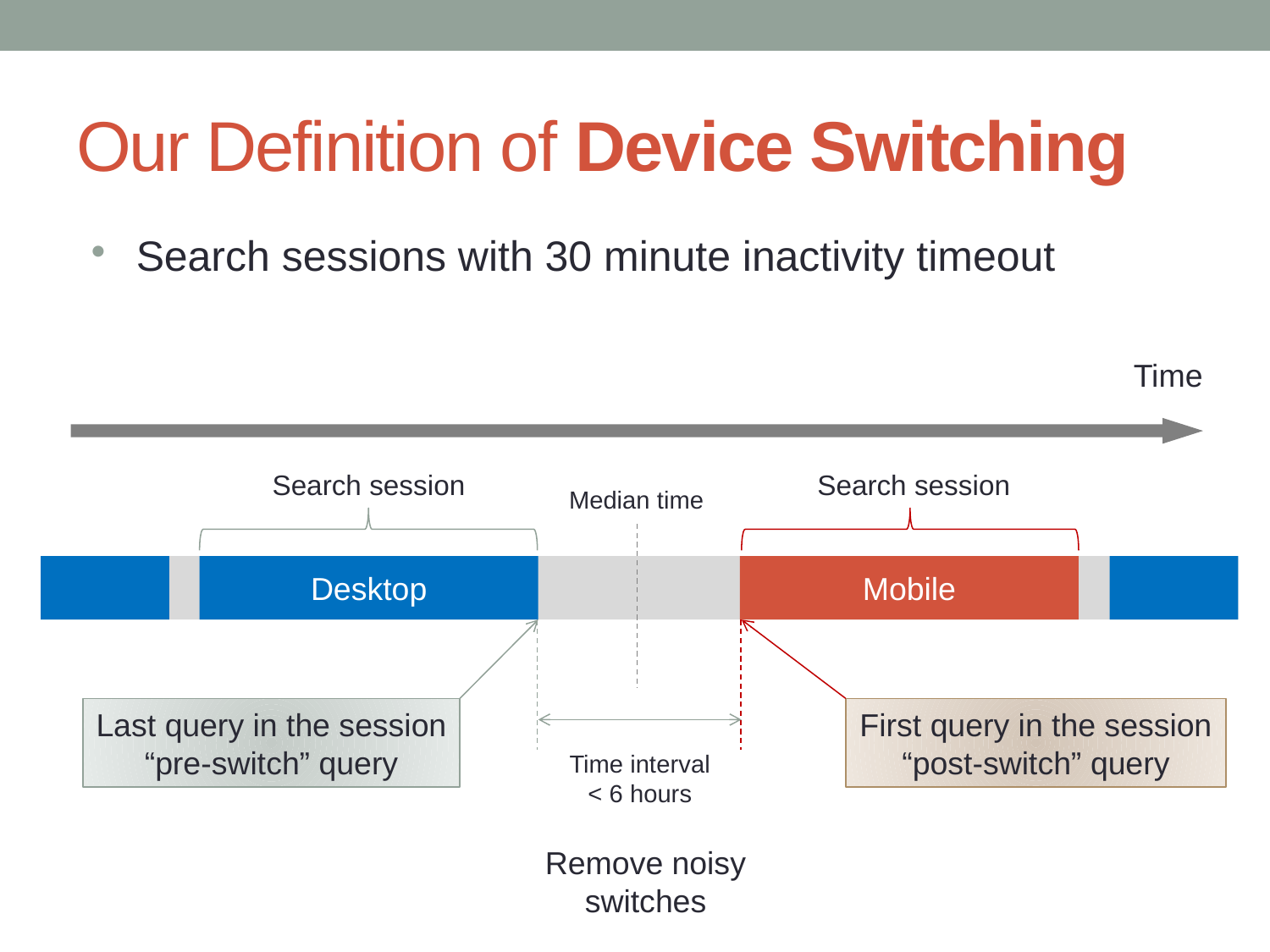

# Our Definition of Device Switching
Search sessions with 30 minute inactivity timeout
Time

Search session
Search session
Median time

Desktop
Mobile

Last query in the session
“pre-switch” query
First query in the session
“post-switch” query
Time interval
< 6 hours
Remove noisy
switches